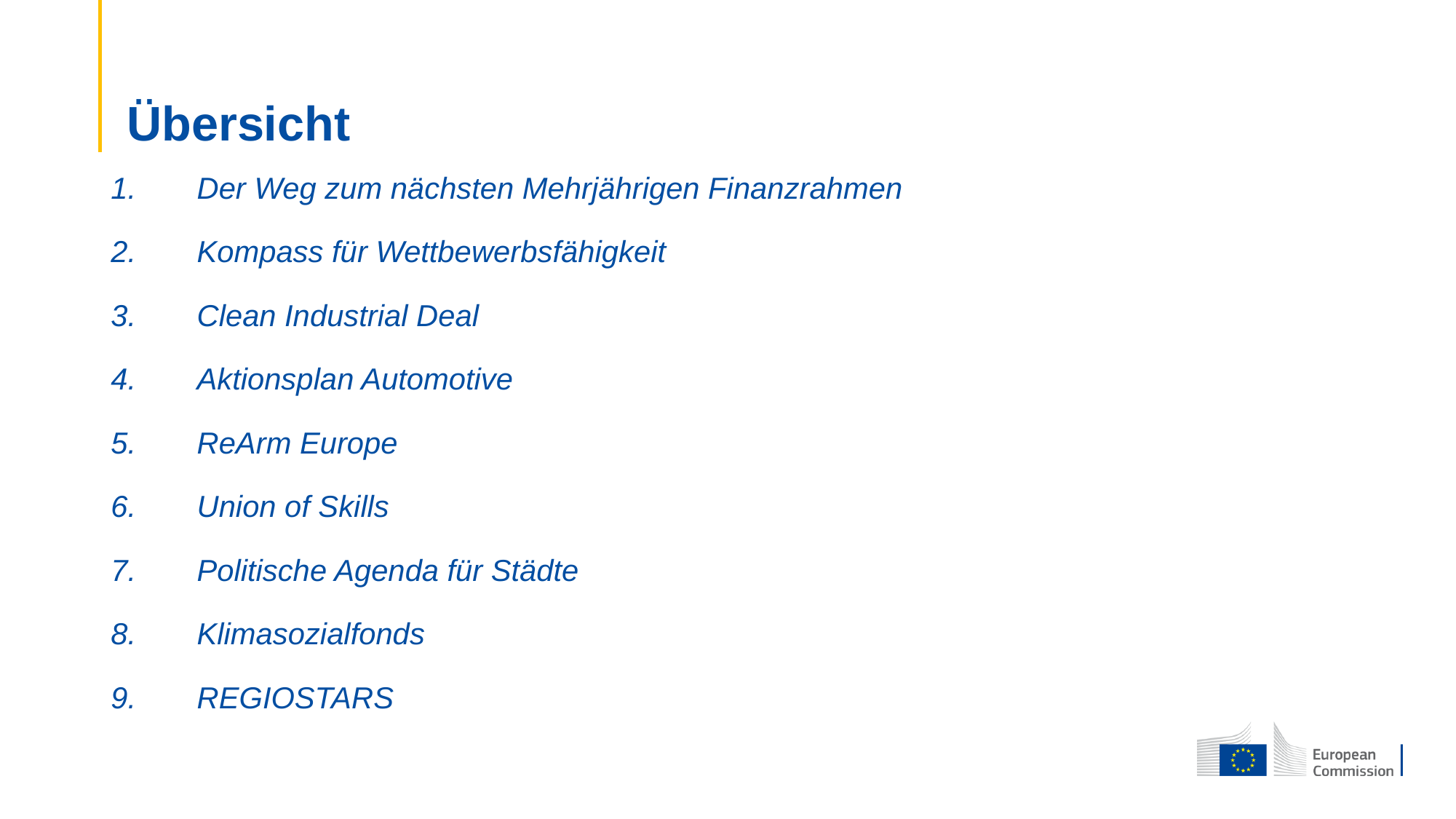

# Übersicht
Der Weg zum nächsten Mehrjährigen Finanzrahmen
Kompass für Wettbewerbsfähigkeit
Clean Industrial Deal
Aktionsplan Automotive
ReArm Europe
Union of Skills
Politische Agenda für Städte
Klimasozialfonds
REGIOSTARS

für